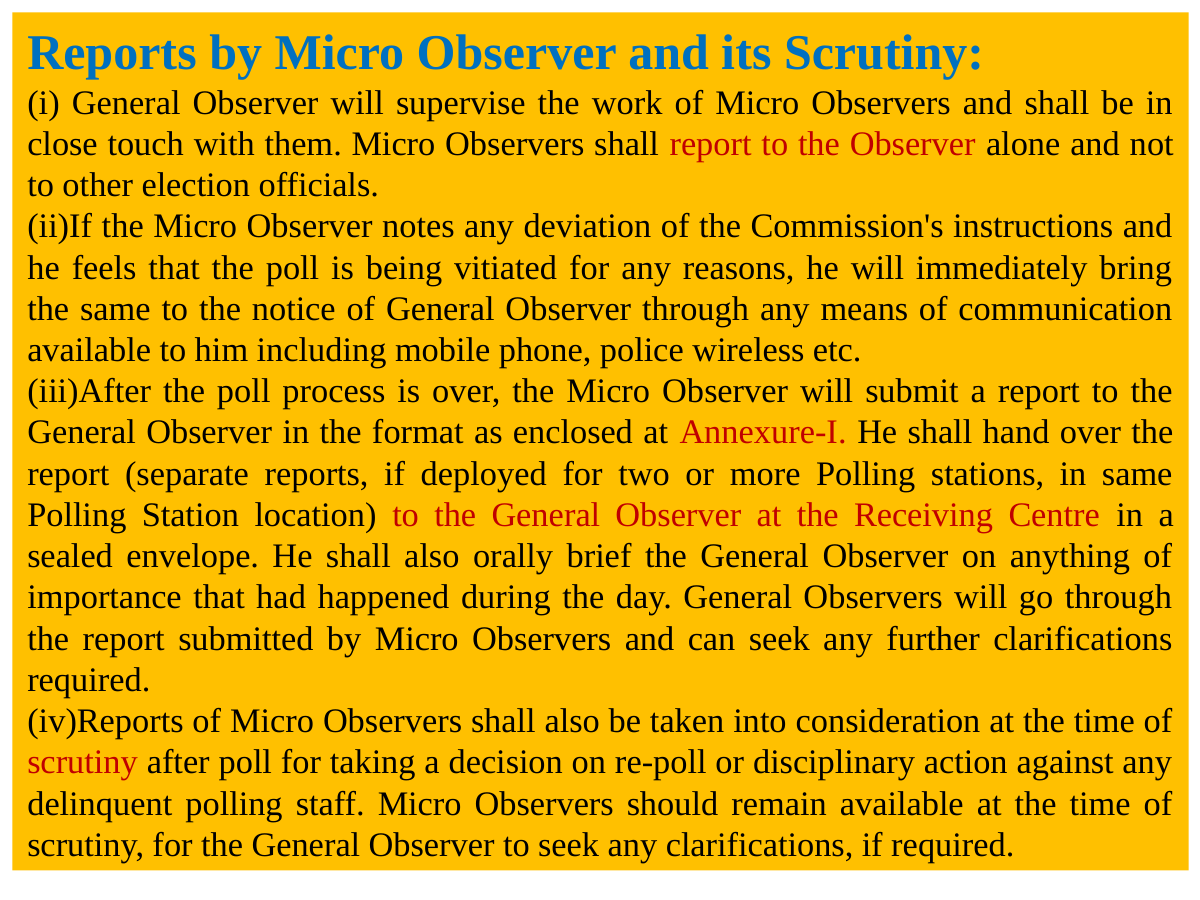

Reports by Micro Observer and its Scrutiny:
(i) General Observer will supervise the work of Micro Observers and shall be in close touch with them. Micro Observers shall report to the Observer alone and not to other election officials.
(ii)If the Micro Observer notes any deviation of the Commission's instructions and he feels that the poll is being vitiated for any reasons, he will immediately bring the same to the notice of General Observer through any means of communication available to him including mobile phone, police wireless etc.
(iii)After the poll process is over, the Micro Observer will submit a report to the General Observer in the format as enclosed at Annexure-I. He shall hand over the report (separate reports, if deployed for two or more Polling stations, in same Polling Station location) to the General Observer at the Receiving Centre in a sealed envelope. He shall also orally brief the General Observer on anything of importance that had happened during the day. General Observers will go through the report submitted by Micro Observers and can seek any further clarifications required.
(iv)Reports of Micro Observers shall also be taken into consideration at the time of scrutiny after poll for taking a decision on re-poll or disciplinary action against any delinquent polling staff. Micro Observers should remain available at the time of scrutiny, for the General Observer to seek any clarifications, if required.